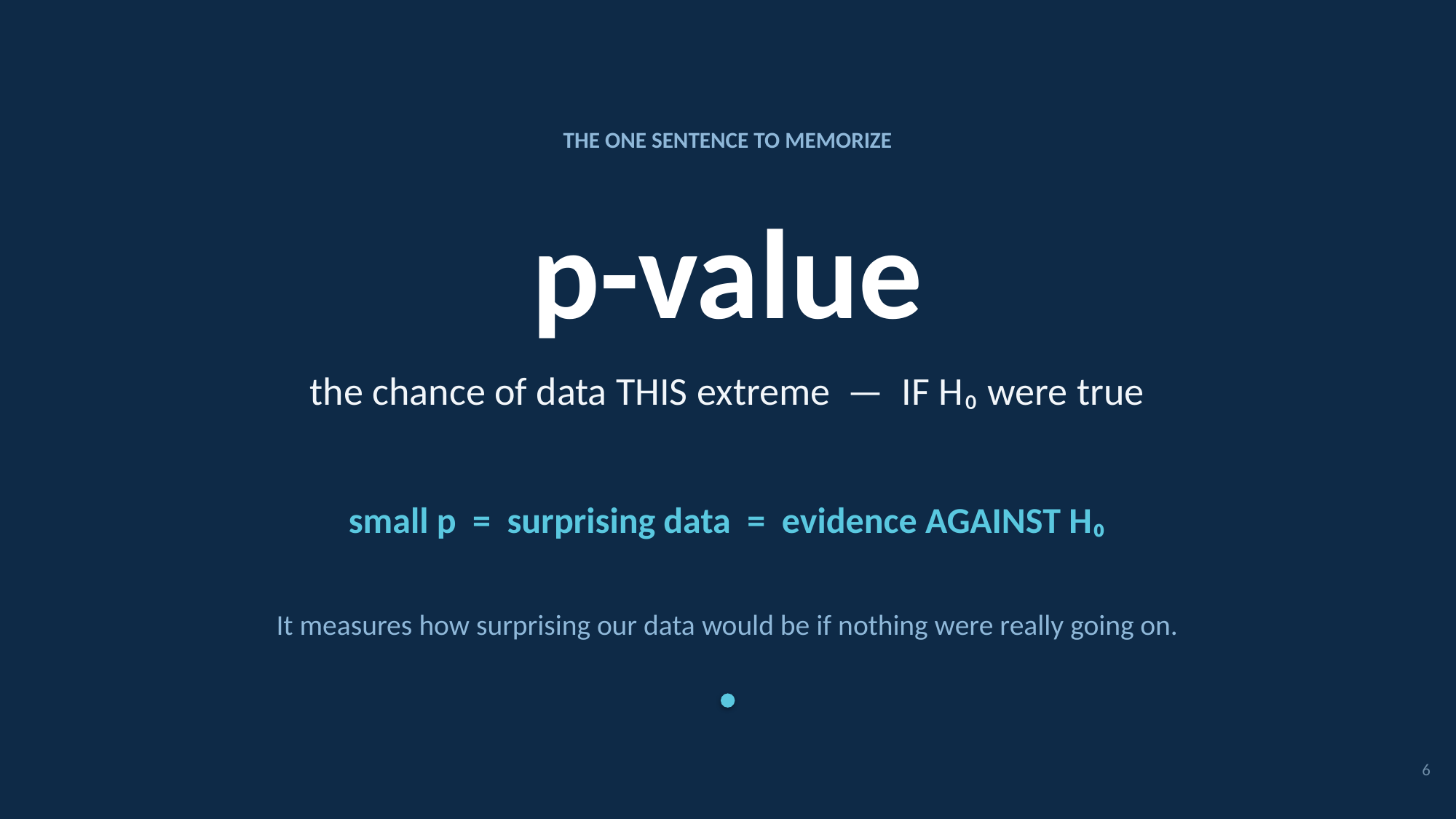

THE ONE SENTENCE TO MEMORIZE
p-value
the chance of data THIS extreme  —  IF H₀ were true
small p  =  surprising data  =  evidence AGAINST H₀
It measures how surprising our data would be if nothing were really going on.

6